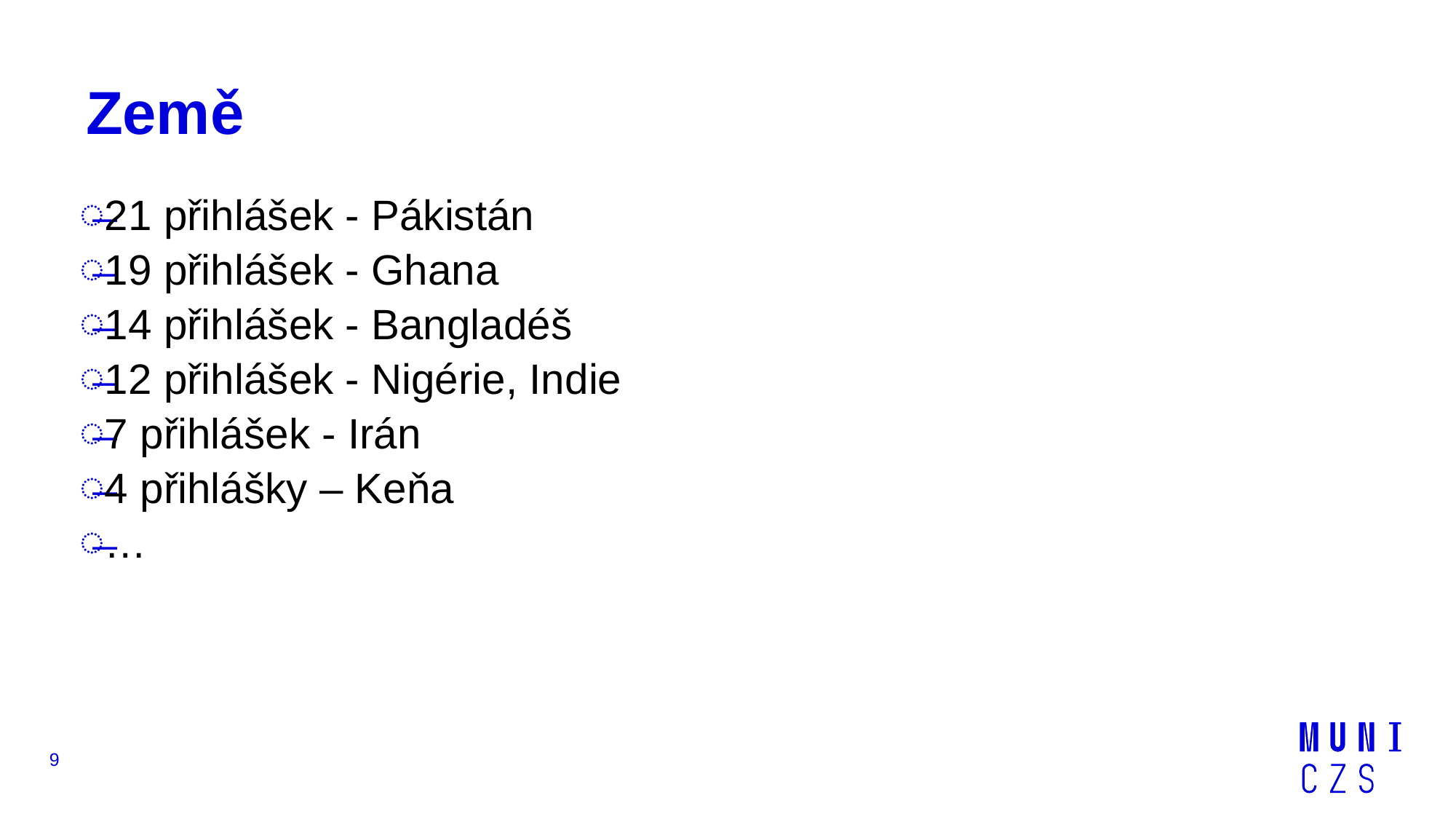

# Země
21 přihlášek - Pákistán
19 přihlášek - Ghana
14 přihlášek - Bangladéš
12 přihlášek - Nigérie, Indie
7 přihlášek - Irán
4 přihlášky – Keňa
…
9